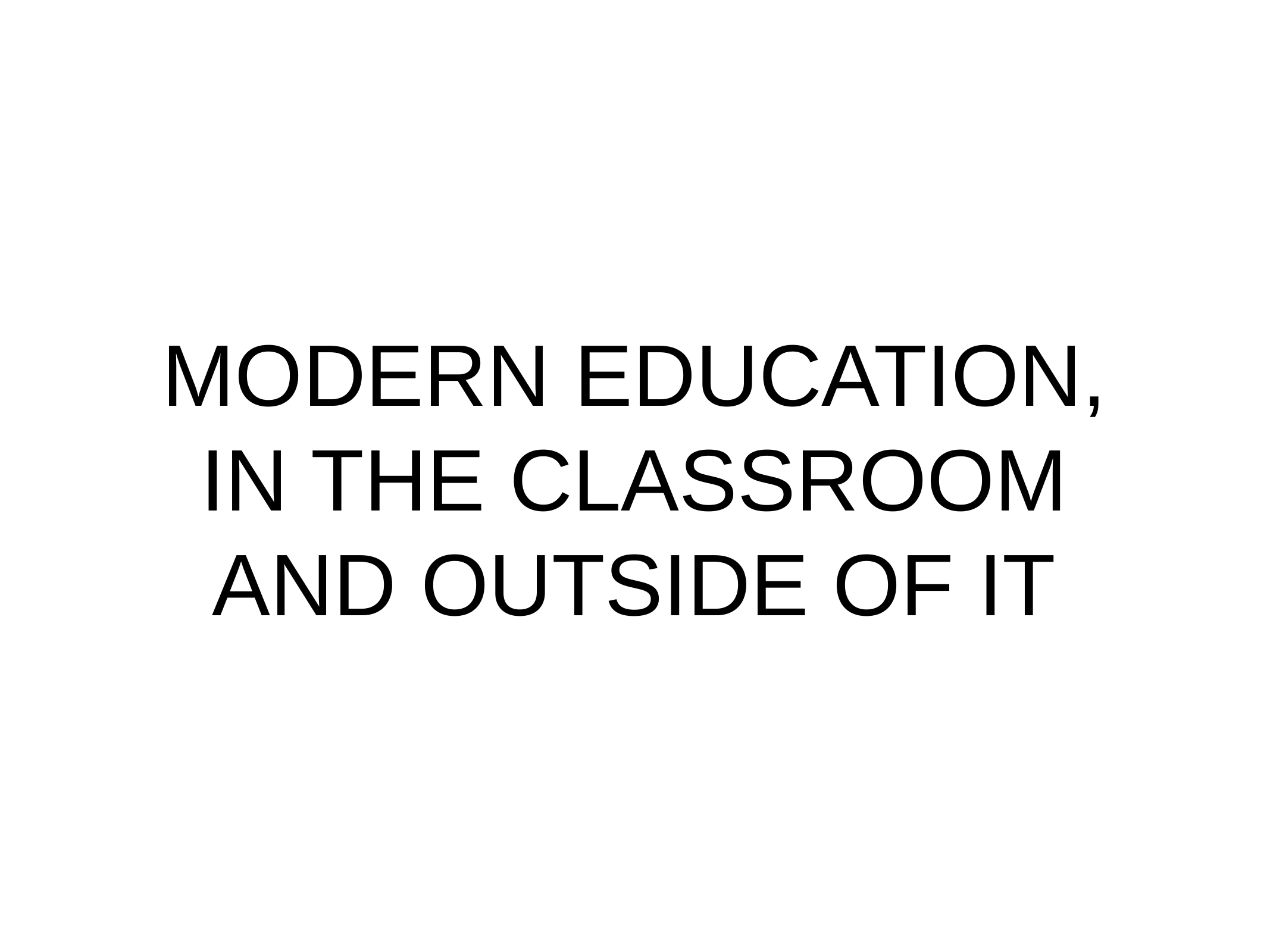

# MODERN EDUCATION, IN THE CLASSROOM AND OUTSIDE OF IT